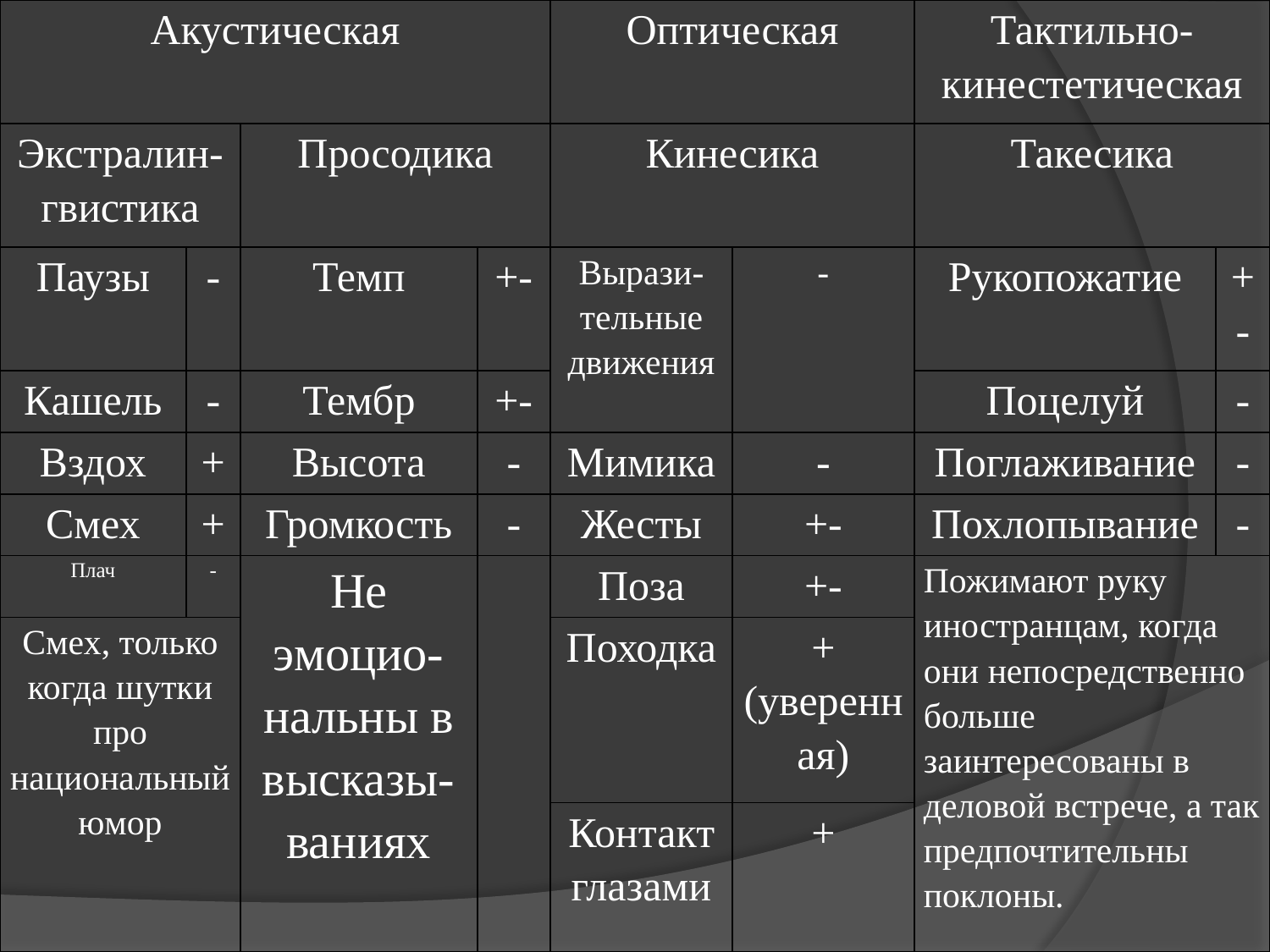

| Акустическая |  |  |  | Оптическая |  | Тактильно-кинестетическая |  |
| --- | --- | --- | --- | --- | --- | --- | --- |
| Экстралин-гвистика |  | Просодика |  | Кинесика |  | Такесика |  |
| Паузы | - | Темп | +- | Вырази-тельные движения | - | Рукопожатие | +- |
| Кашель | - | Тембр | +- |  |  | Поцелуй | - |
| Вздох | + | Высота | - | Мимика | - | Поглаживание | - |
| Смех | + | Громкость | - | Жесты | +- | Похлопывание | - |
| Плач | - | Не эмоцио-нальны в высказы-ваниях |  | Поза | +- | Пожимают руку иностранцам, когда они непосредственно больше заинтересованы в деловой встрече, а так предпочтительны поклоны. |  |
| Смех, только когда шутки про национальный юмор |  |  |  | Походка | + (уверенная) |  |  |
|  |  |  |  | Контакт глазами | + |  |  |